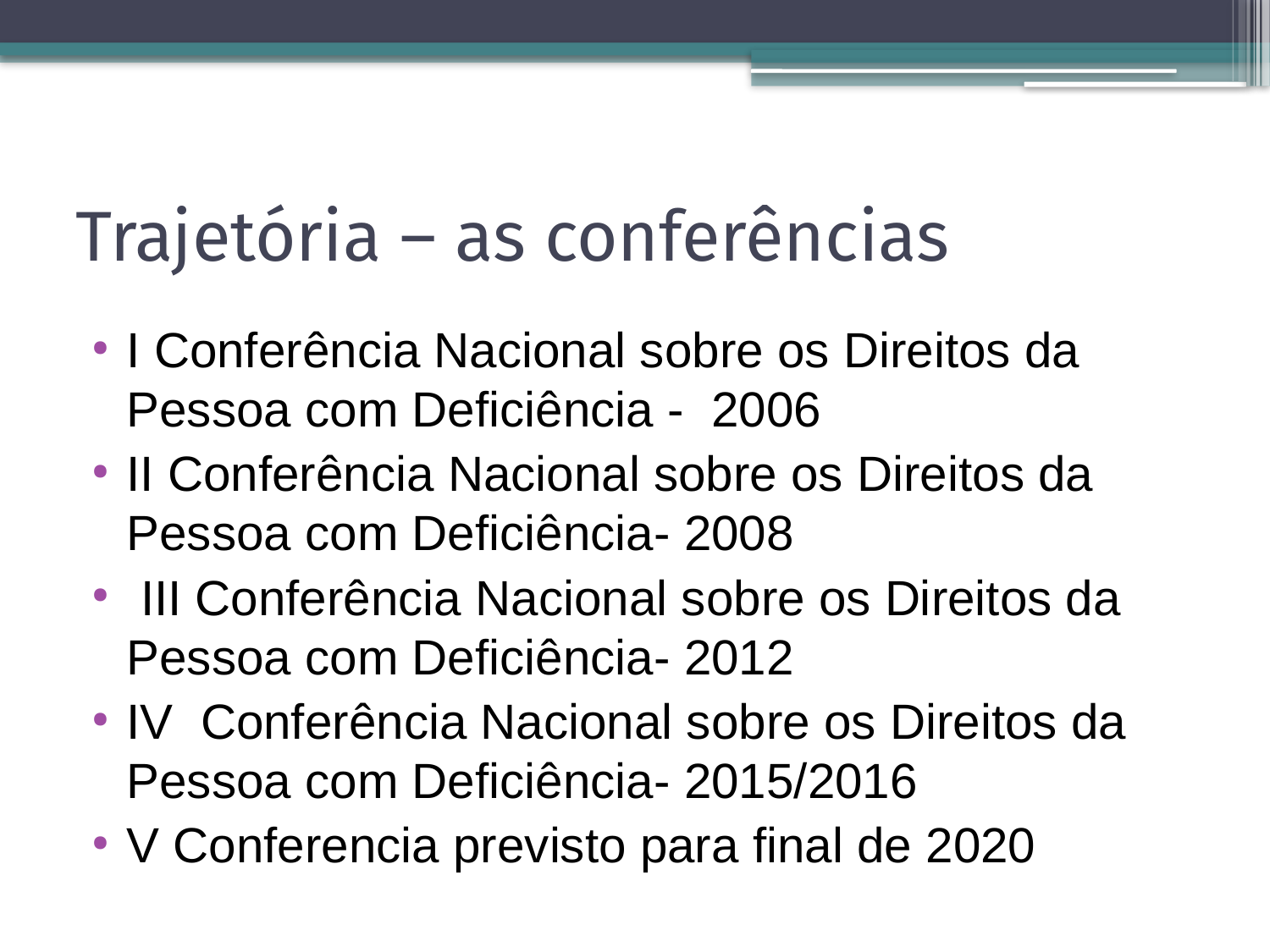

# Trajetória – as conferências
I Conferência Nacional sobre os Direitos da Pessoa com Deficiência -  2006
II Conferência Nacional sobre os Direitos da Pessoa com Deficiência- 2008
 III Conferência Nacional sobre os Direitos da Pessoa com Deficiência- 2012
IV  Conferência Nacional sobre os Direitos da Pessoa com Deficiência- 2015/2016
V Conferencia previsto para final de 2020